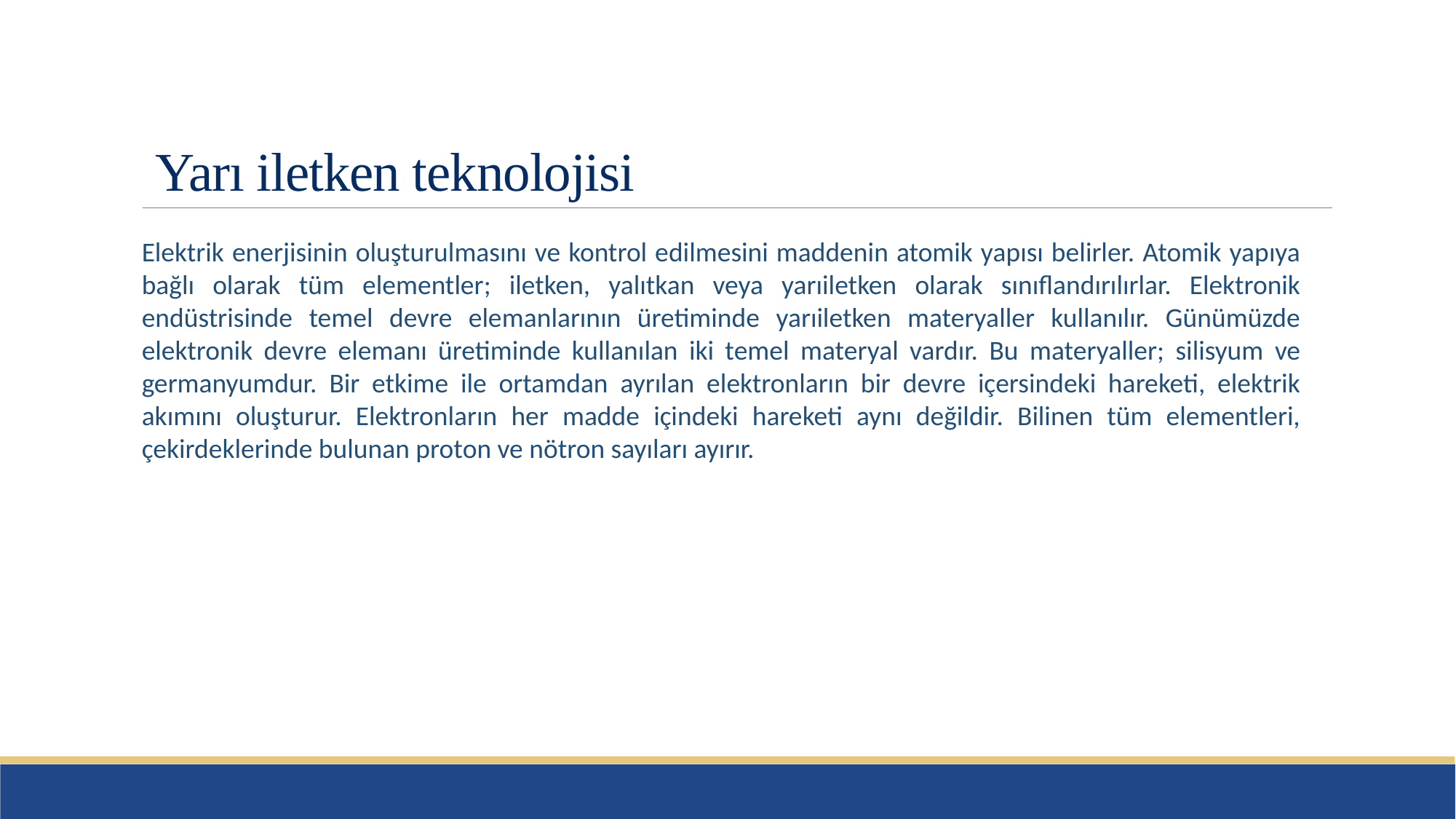

# Yarı iletken teknolojisi
Elektrik enerjisinin oluşturulmasını ve kontrol edilmesini maddenin atomik yapısı belirler. Atomik yapıya bağlı olarak tüm elementler; iletken, yalıtkan veya yarıiletken olarak sınıflandırılırlar. Elektronik endüstrisinde temel devre elemanlarının üretiminde yarıiletken materyaller kullanılır. Günümüzde elektronik devre elemanı üretiminde kullanılan iki temel materyal vardır. Bu materyaller; silisyum ve germanyumdur. Bir etkime ile ortamdan ayrılan elektronların bir devre içersindeki hareketi, elektrik akımını oluşturur. Elektronların her madde içindeki hareketi aynı değildir. Bilinen tüm elementleri, çekirdeklerinde bulunan proton ve nötron sayıları ayırır.